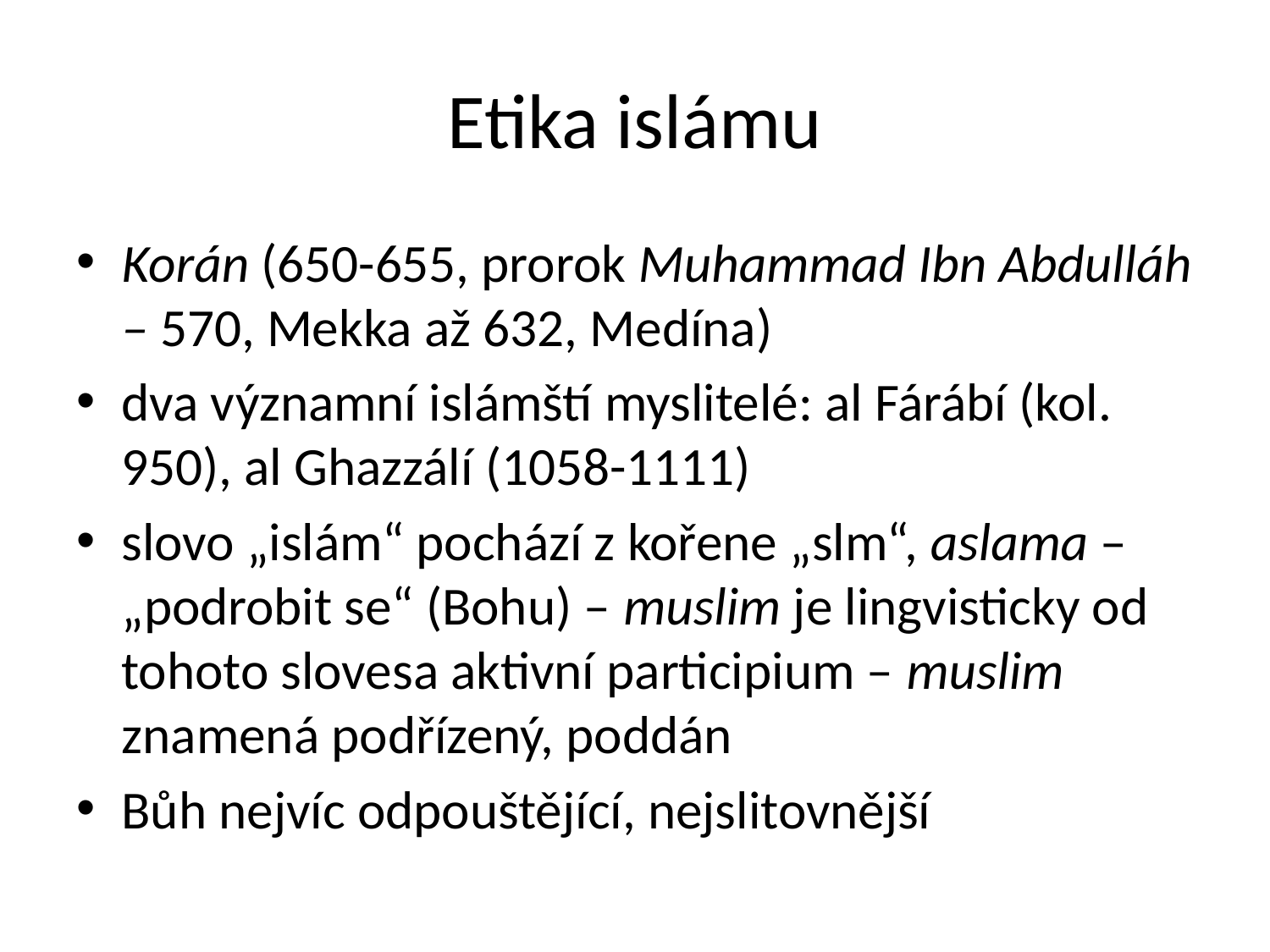

# Etika islámu
Korán (650-655, prorok Muhammad Ibn Abdulláh – 570, Mekka až 632, Medína)
dva významní islámští myslitelé: al Fárábí (kol. 950), al Ghazzálí (1058-1111)
slovo „islám“ pochází z kořene „slm“, aslama – „podrobit se“ (Bohu) – muslim je lingvisticky od tohoto slovesa aktivní participium – muslim znamená podřízený, poddán
Bůh nejvíc odpouštějící, nejslitovnější